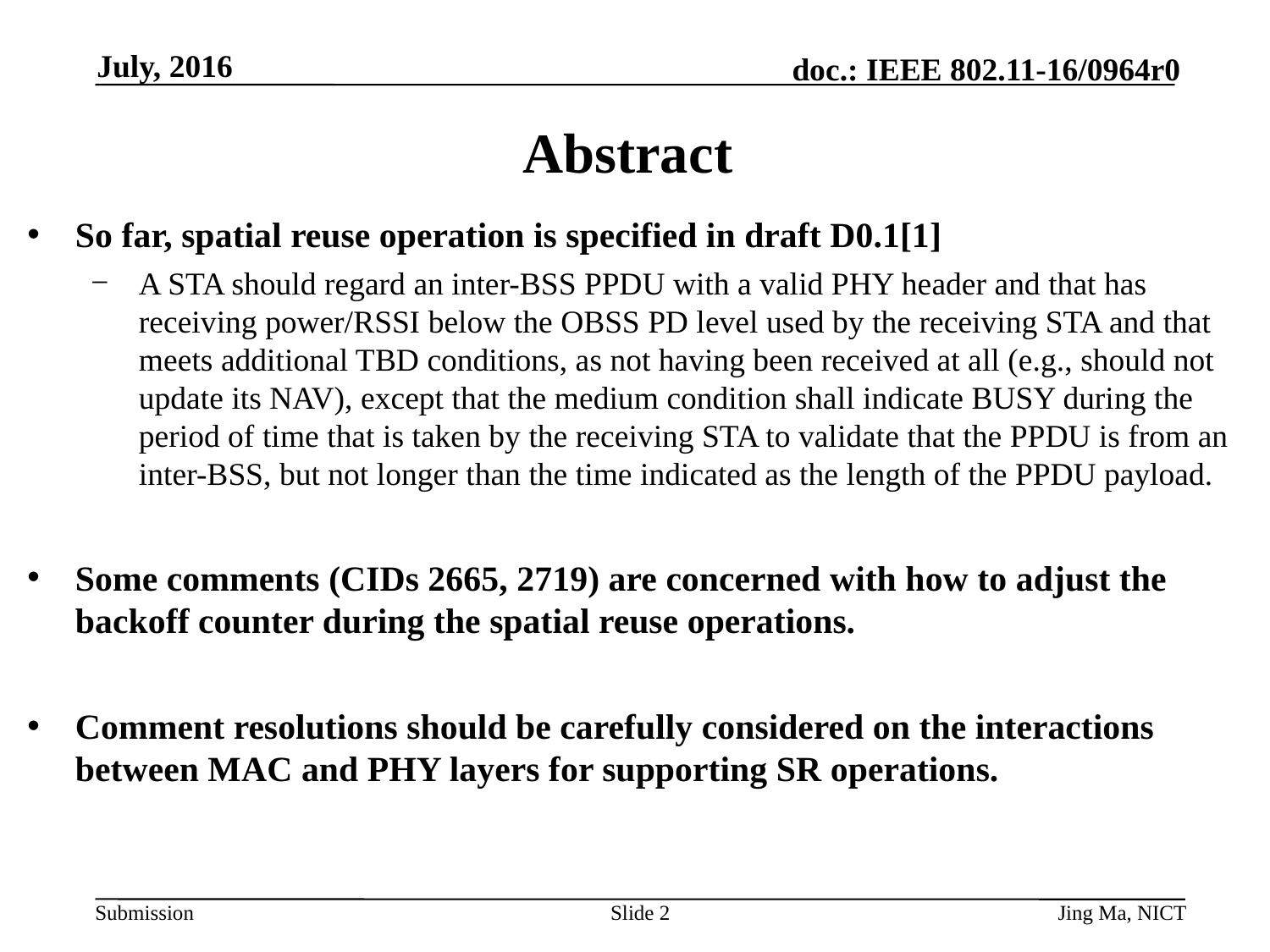

July, 2016
# Abstract
So far, spatial reuse operation is specified in draft D0.1[1]
A STA should regard an inter-BSS PPDU with a valid PHY header and that has receiving power/RSSI below the OBSS PD level used by the receiving STA and that meets additional TBD conditions, as not having been received at all (e.g., should not update its NAV), except that the medium condition shall indicate BUSY during the period of time that is taken by the receiving STA to validate that the PPDU is from an inter-BSS, but not longer than the time indicated as the length of the PPDU payload.

Some comments (CIDs 2665, 2719) are concerned with how to adjust the backoff counter during the spatial reuse operations.

Comment resolutions should be carefully considered on the interactions between MAC and PHY layers for supporting SR operations.
Slide 2
Jing Ma, NICT